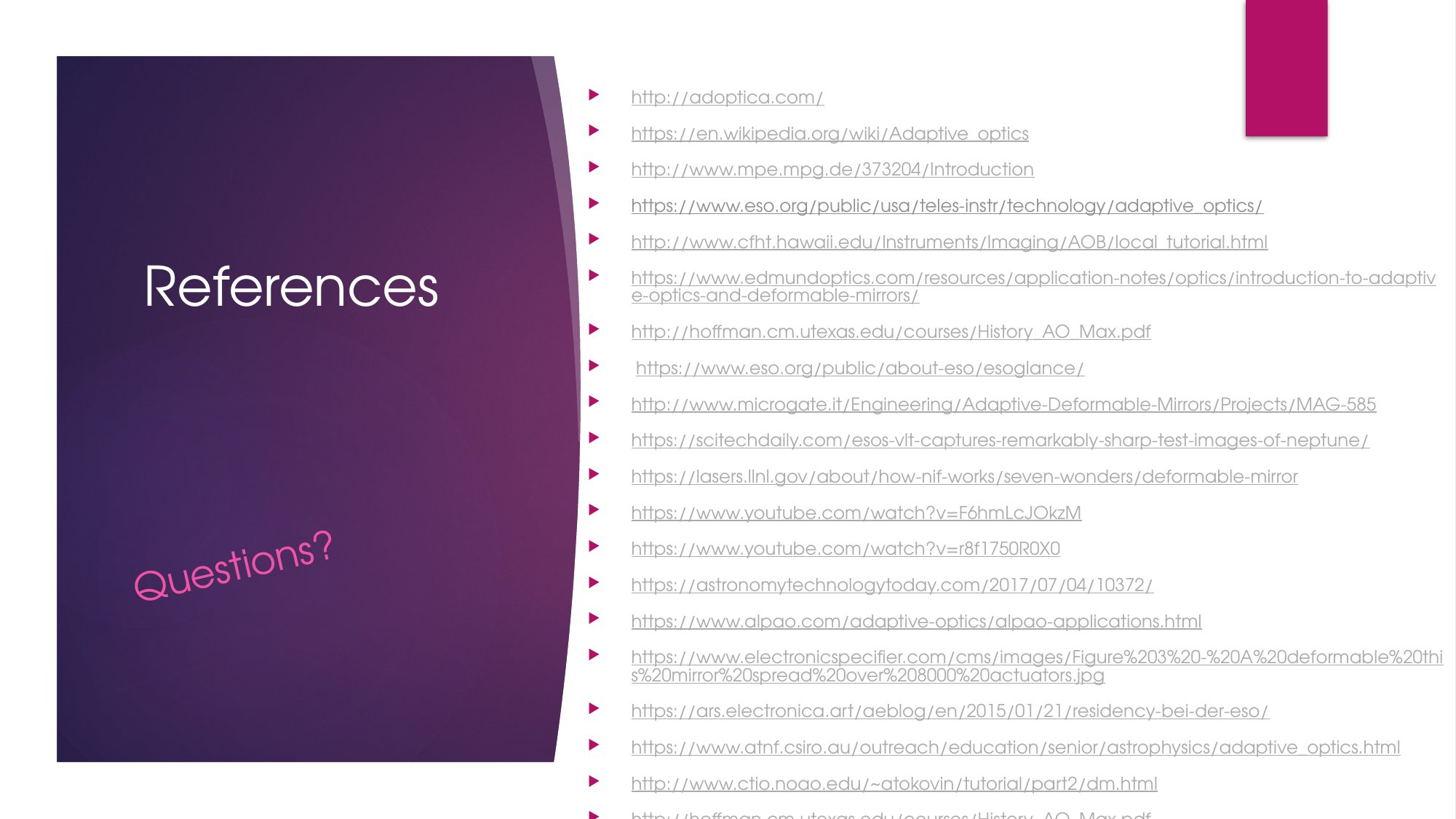

http://adoptica.com/
https://en.wikipedia.org/wiki/Adaptive_optics
http://www.mpe.mpg.de/373204/Introduction
https://www.eso.org/public/usa/teles-instr/technology/adaptive_optics/
http://www.cfht.hawaii.edu/Instruments/Imaging/AOB/local_tutorial.html
https://www.edmundoptics.com/resources/application-notes/optics/introduction-to-adaptive-optics-and-deformable-mirrors/
http://hoffman.cm.utexas.edu/courses/History_AO_Max.pdf
 https://www.eso.org/public/about-eso/esoglance/
http://www.microgate.it/Engineering/Adaptive-Deformable-Mirrors/Projects/MAG-585
https://scitechdaily.com/esos-vlt-captures-remarkably-sharp-test-images-of-neptune/
https://lasers.llnl.gov/about/how-nif-works/seven-wonders/deformable-mirror
https://www.youtube.com/watch?v=F6hmLcJOkzM
https://www.youtube.com/watch?v=r8f1750R0X0
https://astronomytechnologytoday.com/2017/07/04/10372/
https://www.alpao.com/adaptive-optics/alpao-applications.html
https://www.electronicspecifier.com/cms/images/Figure%203%20-%20A%20deformable%20this%20mirror%20spread%20over%208000%20actuators.jpg
https://ars.electronica.art/aeblog/en/2015/01/21/residency-bei-der-eso/
https://www.atnf.csiro.au/outreach/education/senior/astrophysics/adaptive_optics.html
http://www.ctio.noao.edu/~atokovin/tutorial/part2/dm.html
http://hoffman.cm.utexas.edu/courses/History_AO_Max.pdf

# References
Questions?